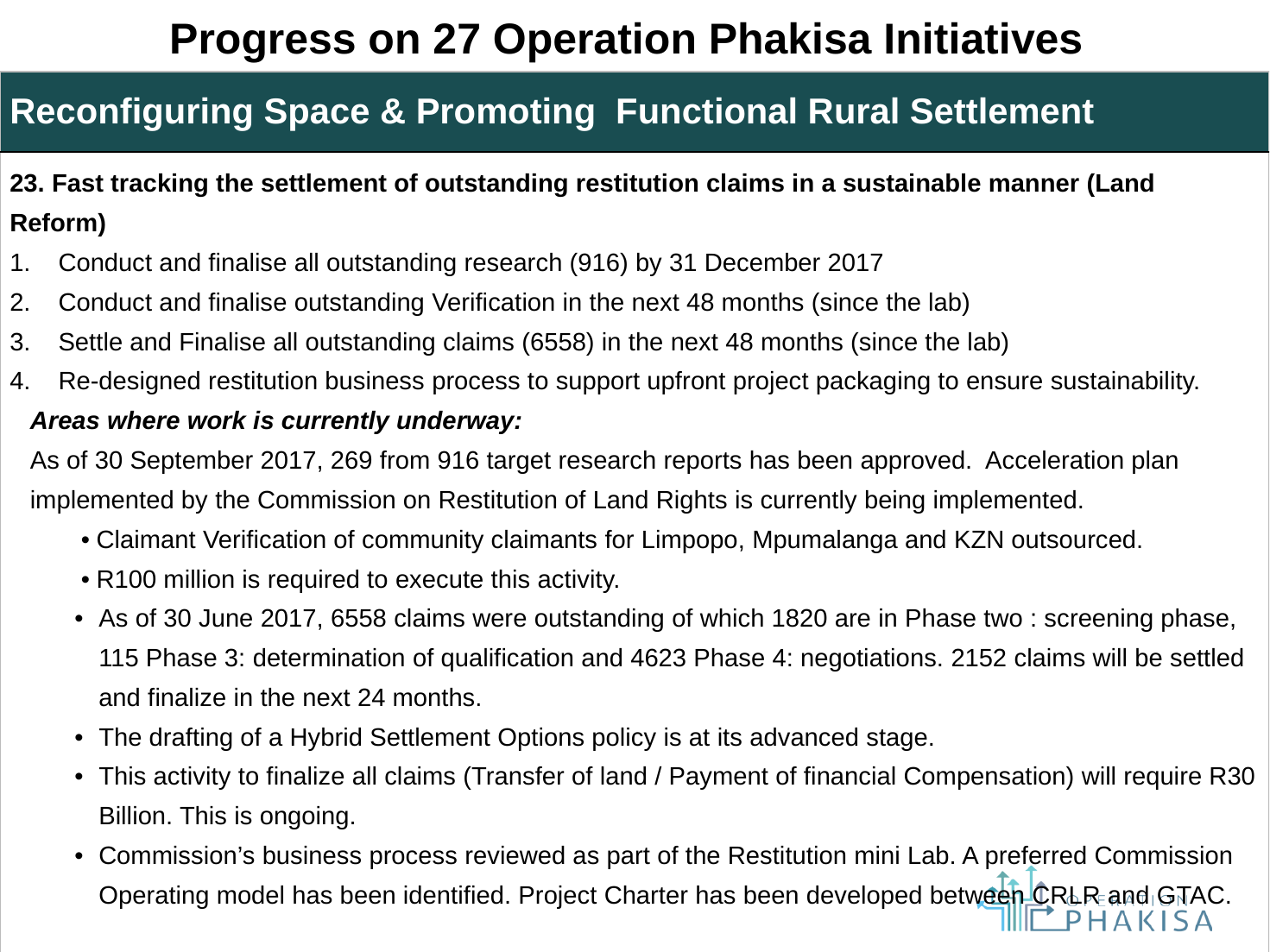

Progress on 27 Operation Phakisa Initiatives
| Reconfiguring Space & Promoting Functional Rural Settlement |
| --- |
| 23. Fast tracking the settlement of outstanding restitution claims in a sustainable manner (Land Reform) Conduct and finalise all outstanding research (916) by 31 December 2017 Conduct and finalise outstanding Verification in the next 48 months (since the lab) Settle and Finalise all outstanding claims (6558) in the next 48 months (since the lab) Re-designed restitution business process to support upfront project packaging to ensure sustainability. Areas where work is currently underway: As of 30 September 2017, 269 from 916 target research reports has been approved. Acceleration plan implemented by the Commission on Restitution of Land Rights is currently being implemented. Claimant Verification of community claimants for Limpopo, Mpumalanga and KZN outsourced. R100 million is required to execute this activity. As of 30 June 2017, 6558 claims were outstanding of which 1820 are in Phase two : screening phase, 115 Phase 3: determination of qualification and 4623 Phase 4: negotiations. 2152 claims will be settled and finalize in the next 24 months. The drafting of a Hybrid Settlement Options policy is at its advanced stage. This activity to finalize all claims (Transfer of land / Payment of financial Compensation) will require R30 Billion. This is ongoing. Commission’s business process reviewed as part of the Restitution mini Lab. A preferred Commission Operating model has been identified. Project Charter has been developed between CRLR and GTAC. |